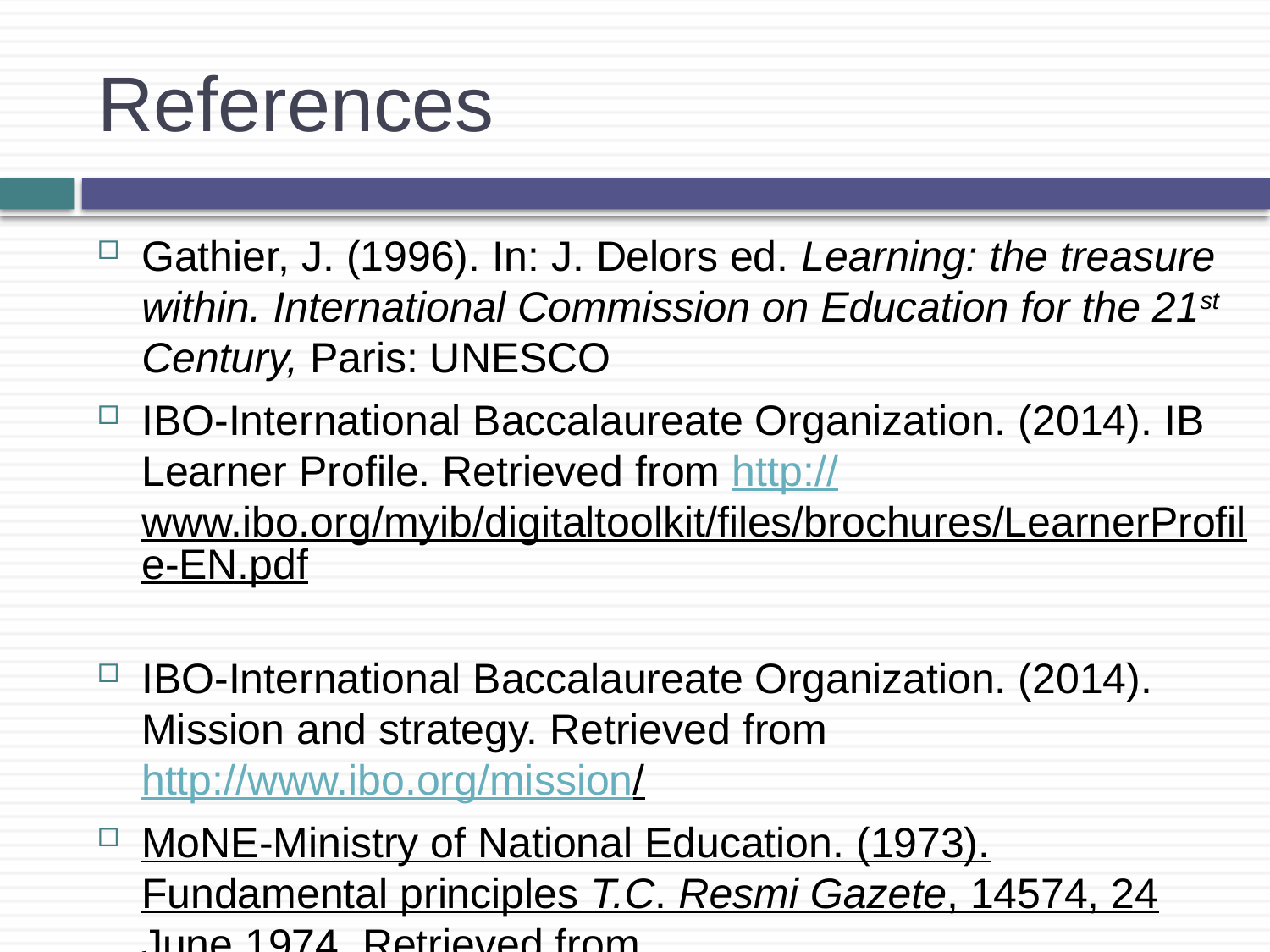

# References
Gathier, J. (1996). In: J. Delors ed. Learning: the treasure within. International Commission on Education for the 21st Century, Paris: UNESCO
IBO-International Baccalaureate Organization. (2014). IB Learner Profile. Retrieved from http://www.ibo.org/myib/digitaltoolkit/files/brochures/LearnerProfile-EN.pdf
IBO-International Baccalaureate Organization. (2014). Mission and strategy. Retrieved from http://www.ibo.org/mission/
MoNE-Ministry of National Education. (1973). Fundamental principles T.C. Resmi Gazete, 14574, 24 June 1974. Retrieved from